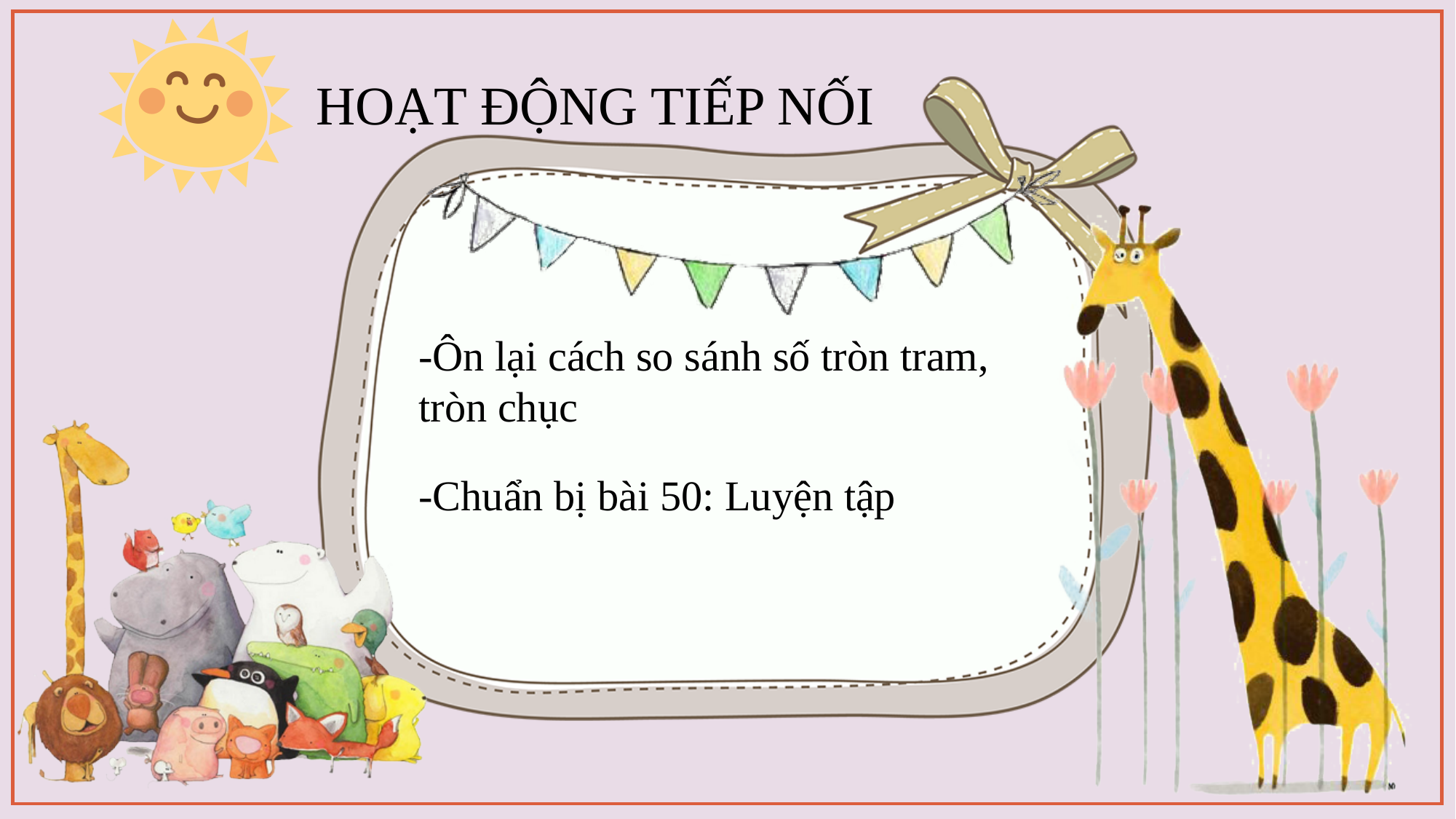

HOẠT ĐỘNG TIẾP NỐI
-Ôn lại cách so sánh số tròn tram, tròn chục
-Chuẩn bị bài 50: Luyện tập